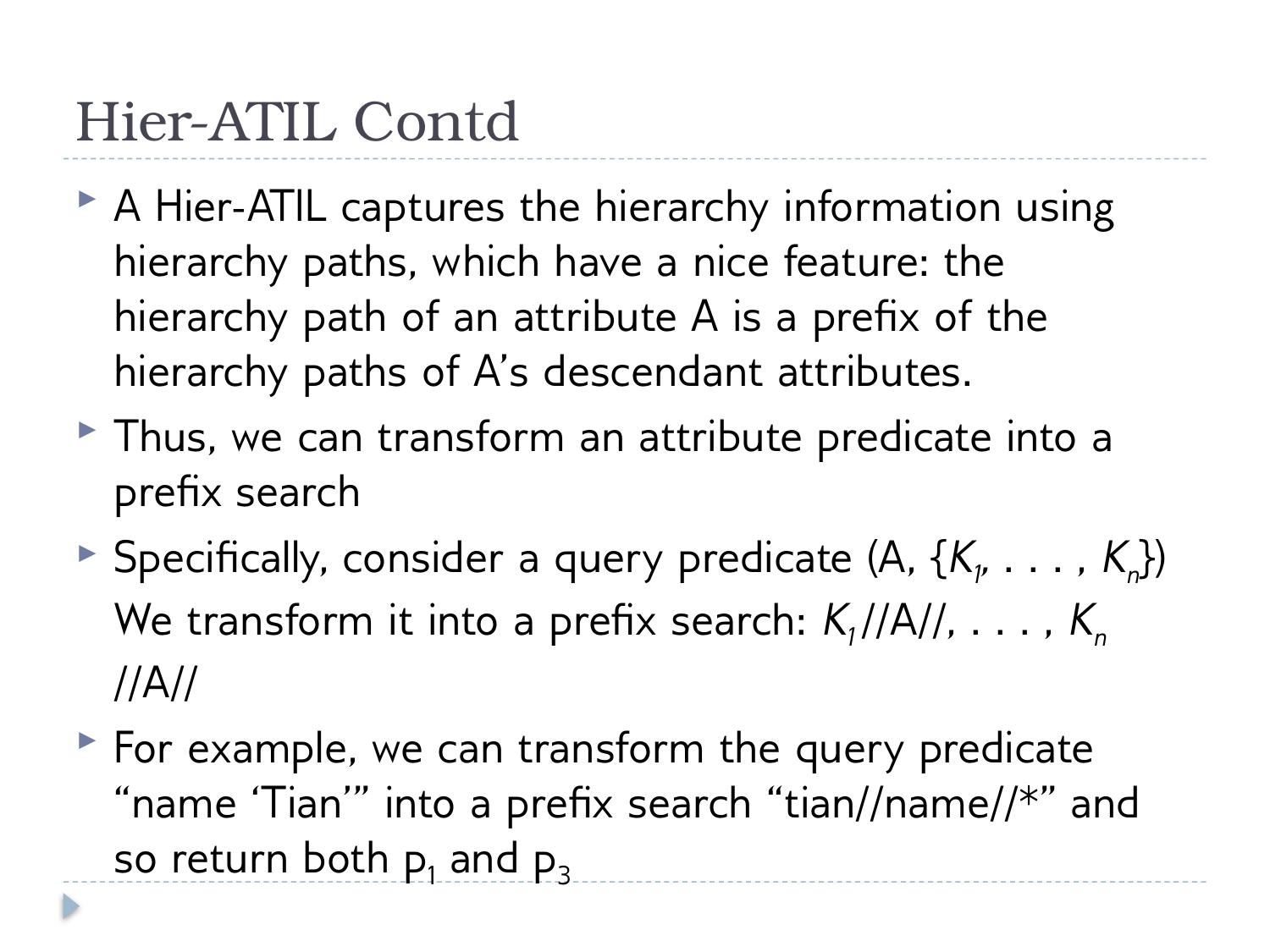

# Hier-ATIL Contd
A Hier-ATIL captures the hierarchy information using hierarchy paths, which have a nice feature: the hierarchy path of an attribute A is a prefix of the hierarchy paths of A’s descendant attributes.
Thus, we can transform an attribute predicate into a prefix search
Specifically, consider a query predicate (A, {K1, . . . , Kn}) We transform it into a prefix search: K1 //A//, . . . , Kn //A//
For example, we can transform the query predicate “name ‘Tian’” into a prefix search “tian//name//*” and so return both p1 and p3